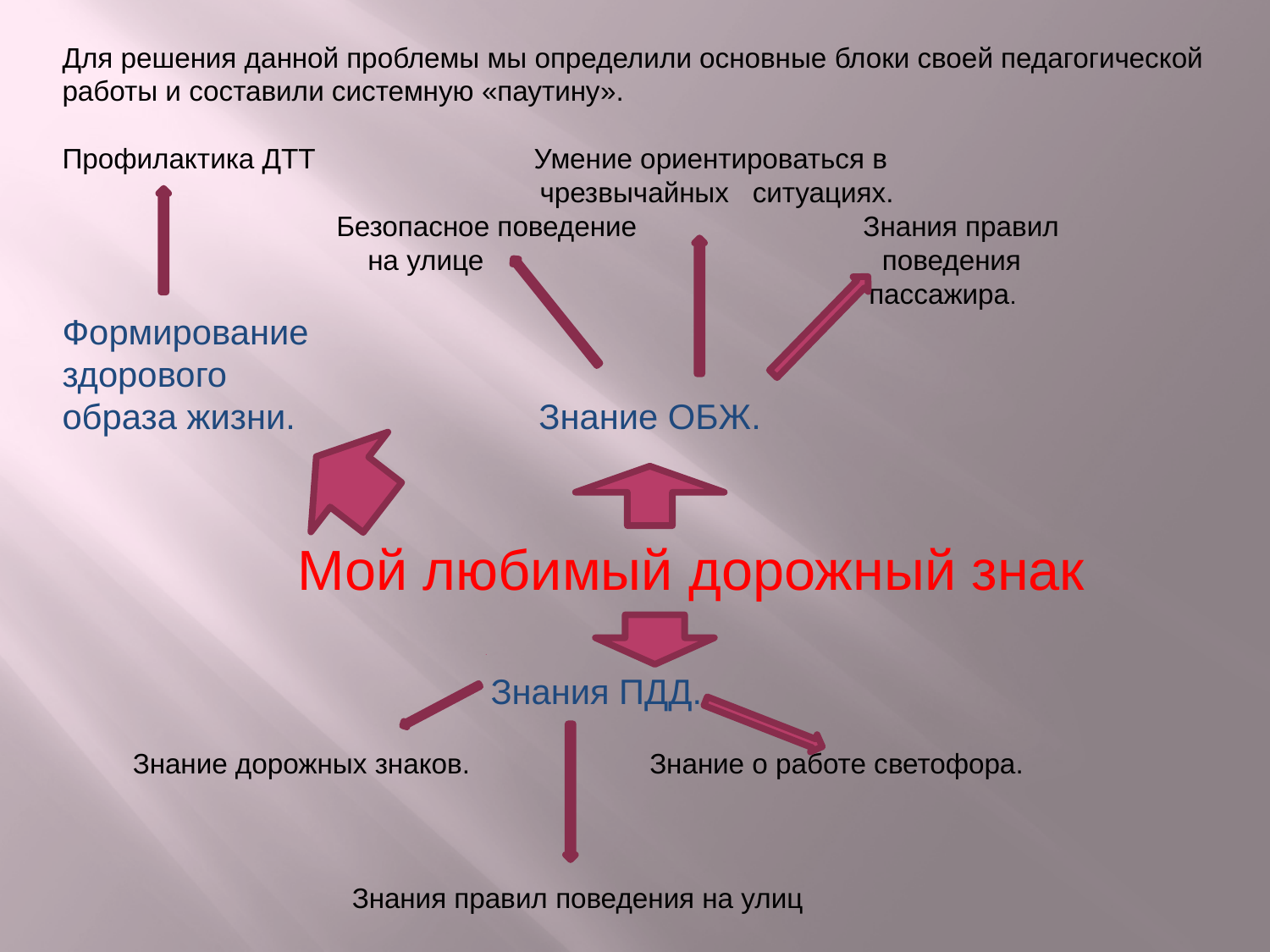

Для решения данной проблемы мы определили основные блоки своей педагогической работы и составили системную «паутину».

Профилактика ДТТ                            Умение ориентироваться в
                                                             чрезвычайных   ситуациях.
                                   Безопасное поведение                             Знания правил
                                       на улице                                                   поведения
                                                                                                       пассажира.
Формирование
здорового
образа жизни.                         Знание ОБЖ.

               Мой любимый дорожный знак

                                            Знания ПДД.

         Знание дорожных знаков.                       Знание о работе светофора.

                                     Знания правил поведения на улиц